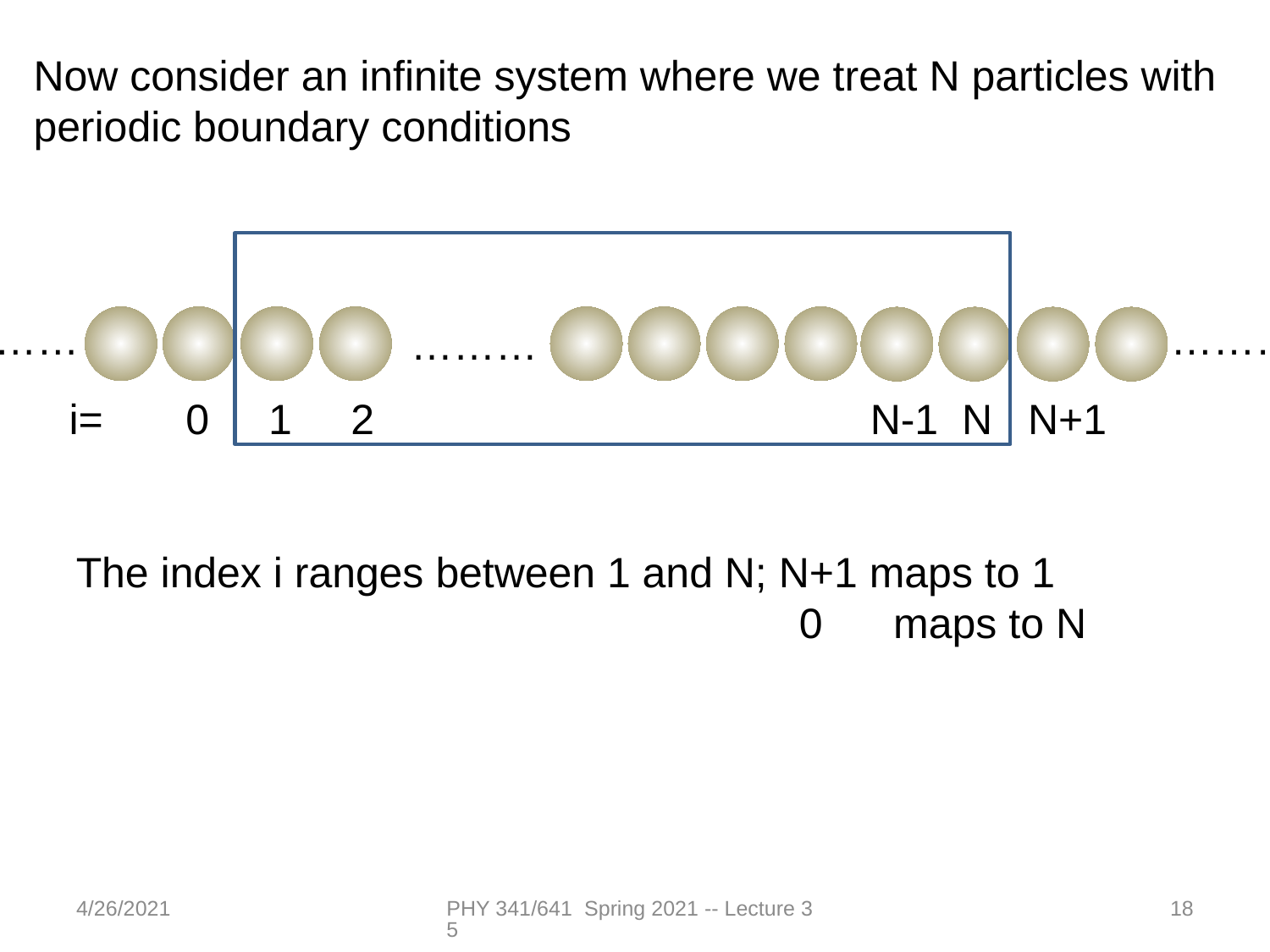

Now consider an infinite system where we treat N particles with periodic boundary conditions

………

………

………
   i=       0     1     2                                          N-1  N   N+1
The index i ranges between 1 and N; N+1 maps to 1
                                                             0      maps to N
4/26/2021
PHY 341/641  Spring 2021 -- Lecture 35
18